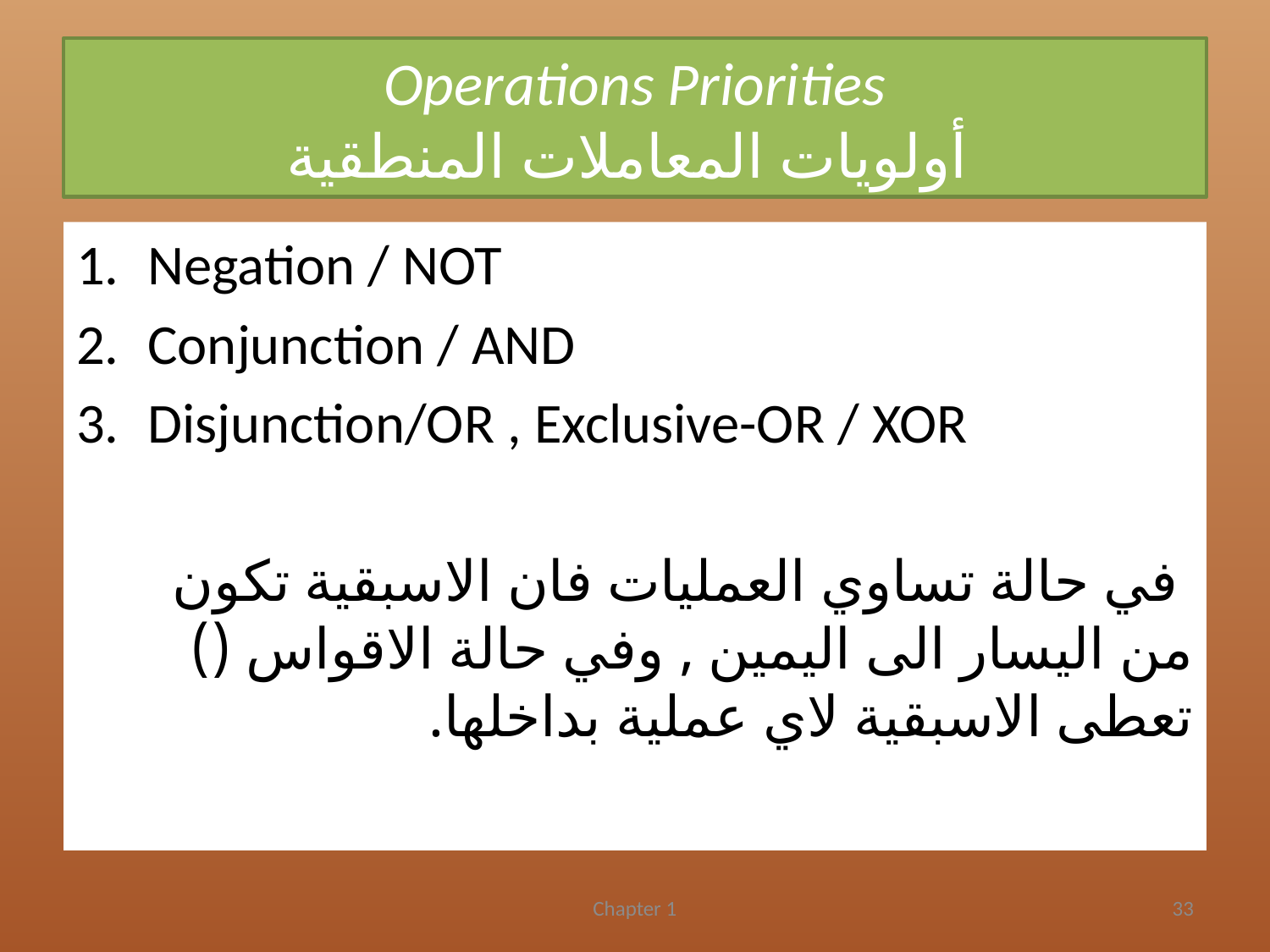

# Operations Priorities أولويات المعاملات المنطقية
Negation / NOT
Conjunction / AND
Disjunction/OR , Exclusive-OR / XOR

 في حالة تساوي العمليات فان الاسبقية تكون  من اليسار الى اليمين , وفي حالة الاقواس () تعطى الاسبقية لاي عملية بداخلها.
Chapter 1
33